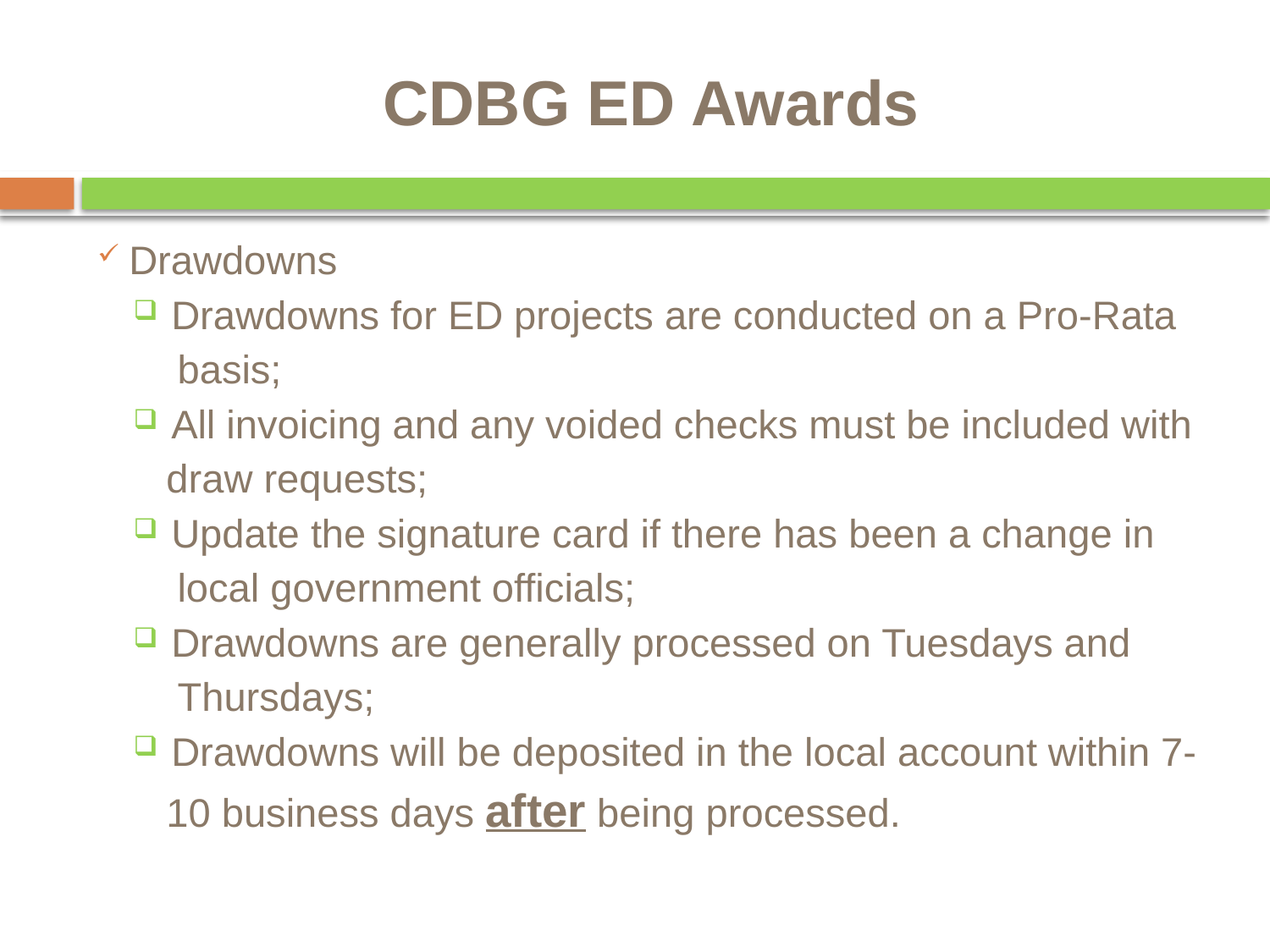

# CDBG ED Awards
Drawdowns
 Drawdowns for ED projects are conducted on a Pro-Rata
    basis;
 All invoicing and any voided checks must be included with
   draw requests;
 Update the signature card if there has been a change in
    local government officials;
 Drawdowns are generally processed on Tuesdays and
    Thursdays;
 Drawdowns will be deposited in the local account within 7-
   10 business days after being processed.